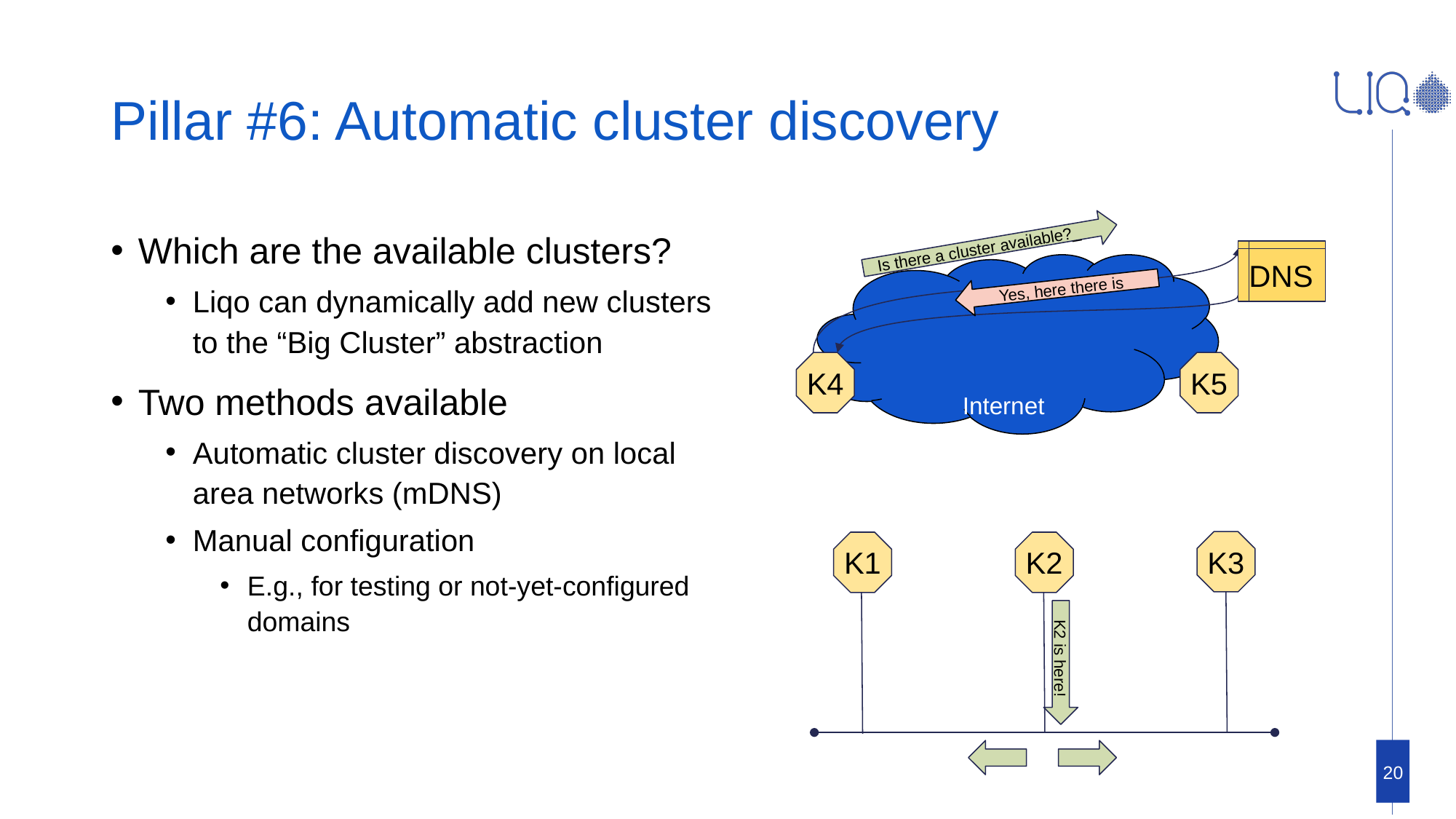

# Pillar #6: Automatic cluster discovery
Which are the available clusters?
Liqo can dynamically add new clusters to the “Big Cluster” abstraction
Two methods available
Automatic cluster discovery on local area networks (mDNS)
Manual configuration
E.g., for testing or not-yet-configured domains

Is there a cluster available?_
DNS

Internet
Yes, here there is
K4
K5
K3
K1
K2
K2 is here!